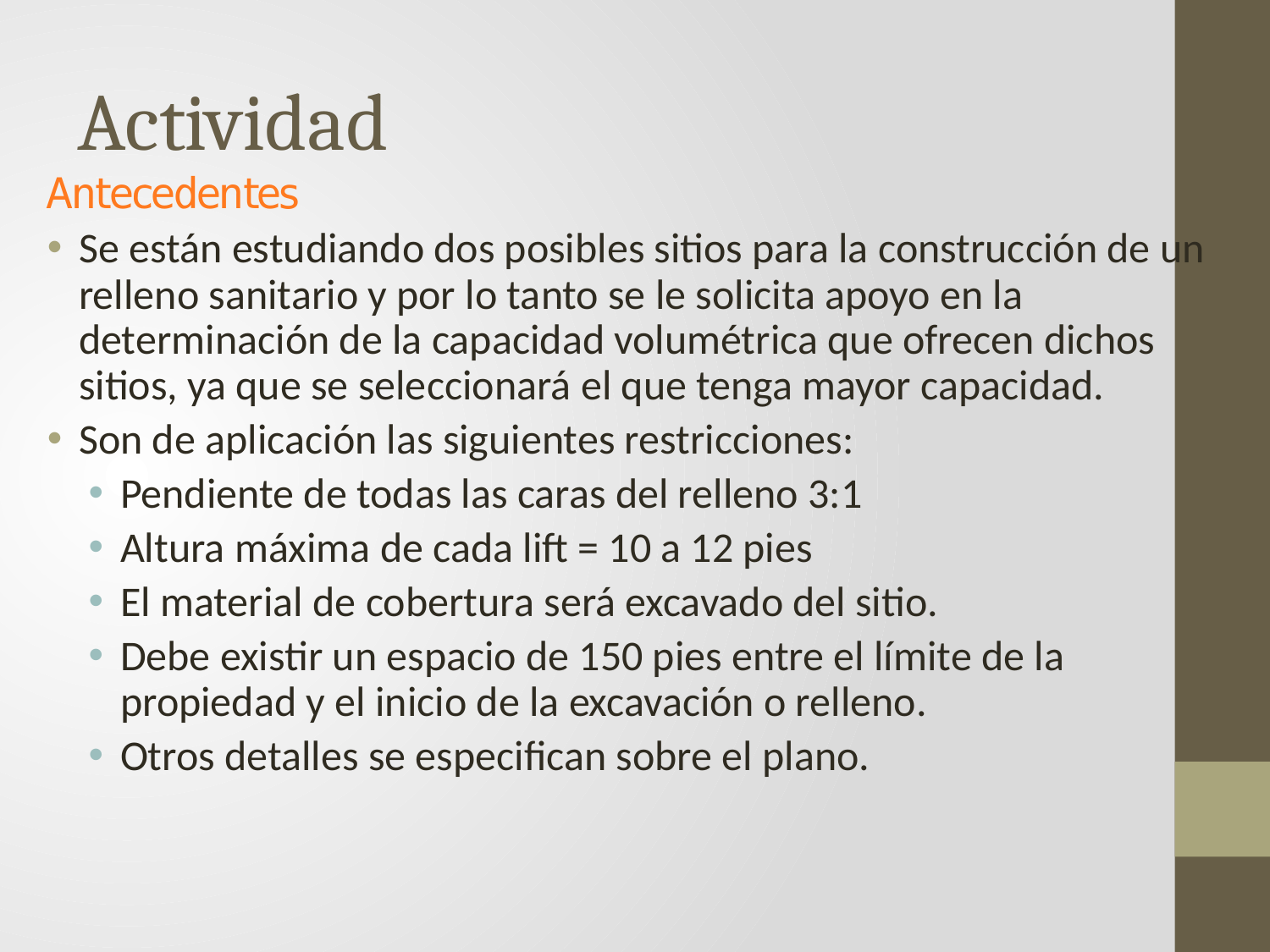

# Actividad
Antecedentes
Se están estudiando dos posibles sitios para la construcción de un relleno sanitario y por lo tanto se le solicita apoyo en la determinación de la capacidad volumétrica que ofrecen dichos sitios, ya que se seleccionará el que tenga mayor capacidad.
Son de aplicación las siguientes restricciones:
Pendiente de todas las caras del relleno 3:1
Altura máxima de cada lift = 10 a 12 pies
El material de cobertura será excavado del sitio.
Debe existir un espacio de 150 pies entre el límite de la propiedad y el inicio de la excavación o relleno.
Otros detalles se especifican sobre el plano.